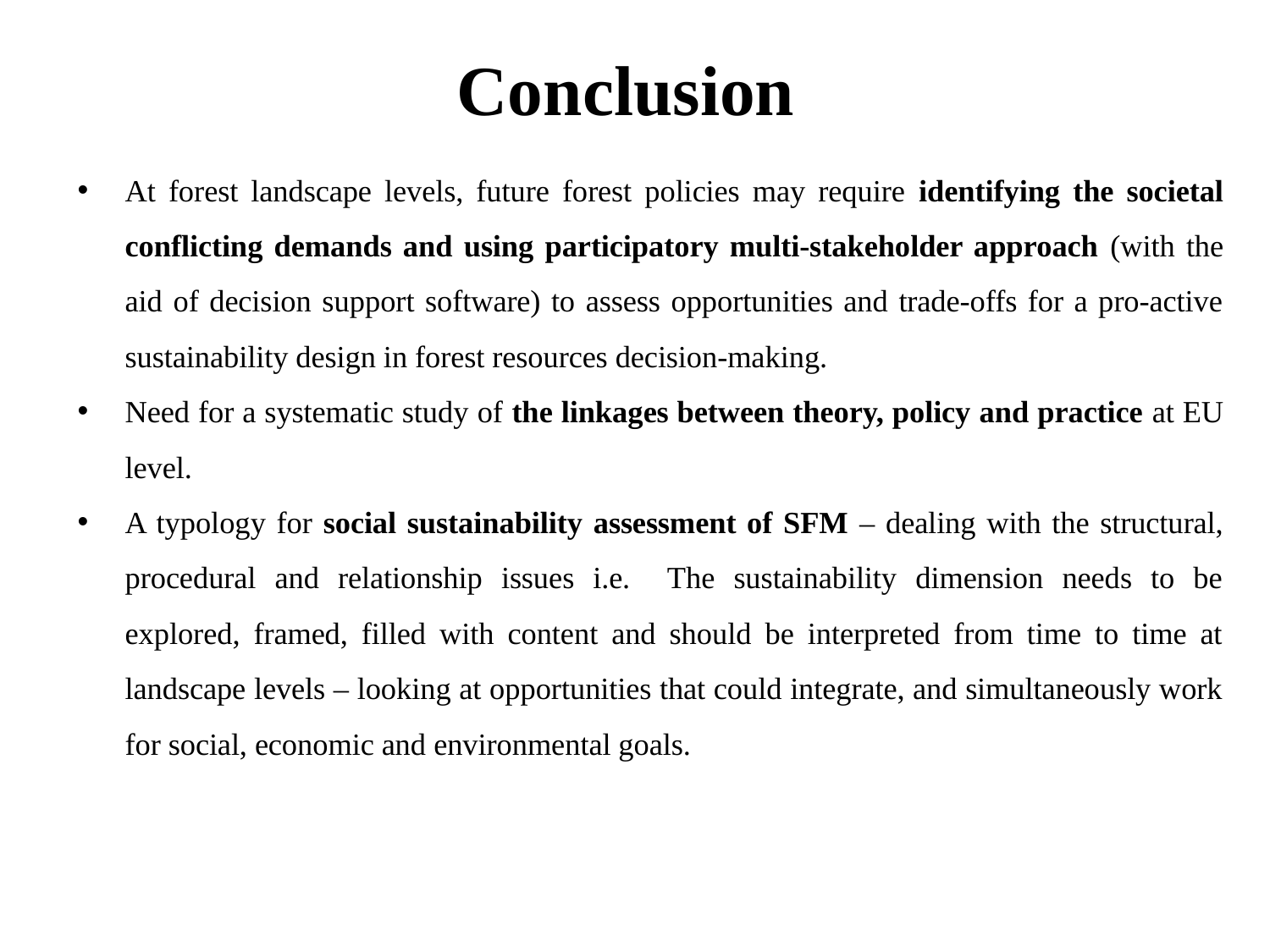

# Conclusion
At forest landscape levels, future forest policies may require identifying the societal conflicting demands and using participatory multi-stakeholder approach (with the aid of decision support software) to assess opportunities and trade-offs for a pro-active sustainability design in forest resources decision-making.
Need for a systematic study of the linkages between theory, policy and practice at EU level.
A typology for social sustainability assessment of SFM – dealing with the structural, procedural and relationship issues i.e.  The sustainability dimension needs to be explored, framed, filled with content and should be interpreted from time to time at landscape levels – looking at opportunities that could integrate, and simultaneously work for social, economic and environmental goals.